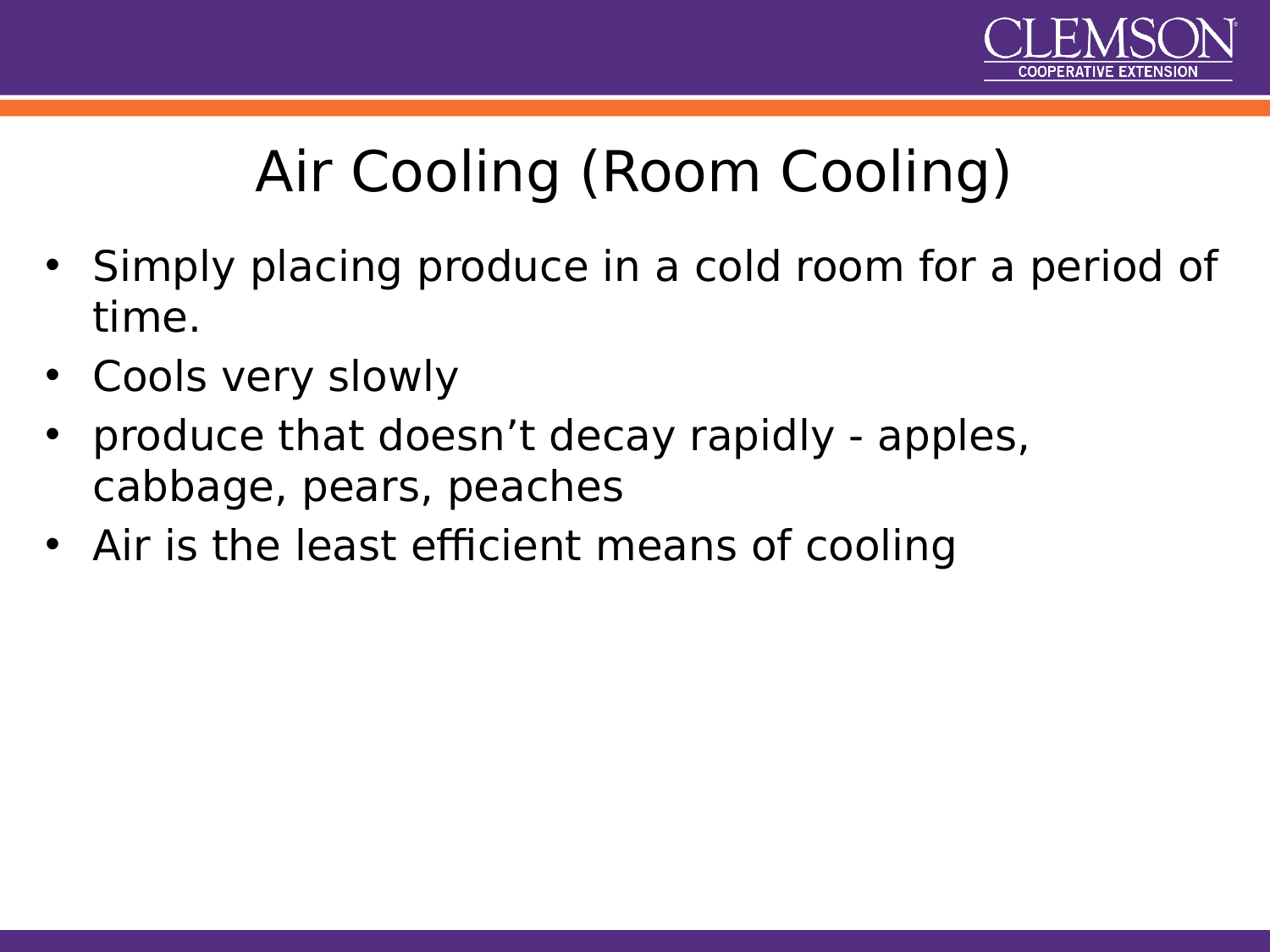

# Air Cooling (Room Cooling)
Simply placing produce in a cold room for a period of time.
Cools very slowly
produce that doesn’t decay rapidly - apples, cabbage, pears, peaches
Air is the least efficient means of cooling